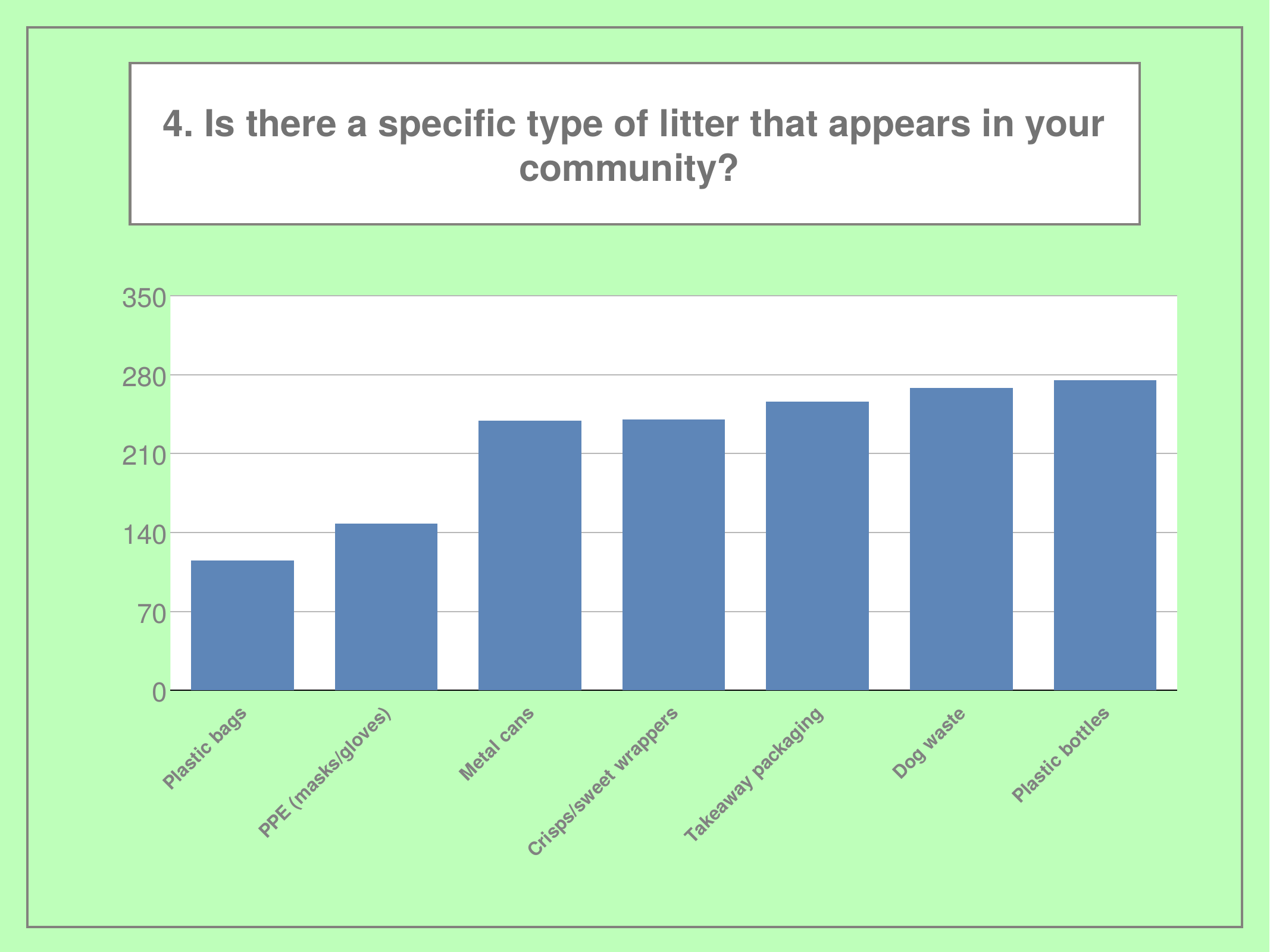

4. Is there a specific type of litter that appears in your community?

### Chart

| Category | Region 1 |
|---|---|
| Plastic bags | 115.0 |
| PPE (masks/gloves) | 148.0 |
| Metal cans | 239.0 |
| Crisps/sweet wrappers | 240.0 |
| Takeaway packaging | 256.0 |
| Dog waste | 268.0 |
| Plastic bottles | 275.0 |